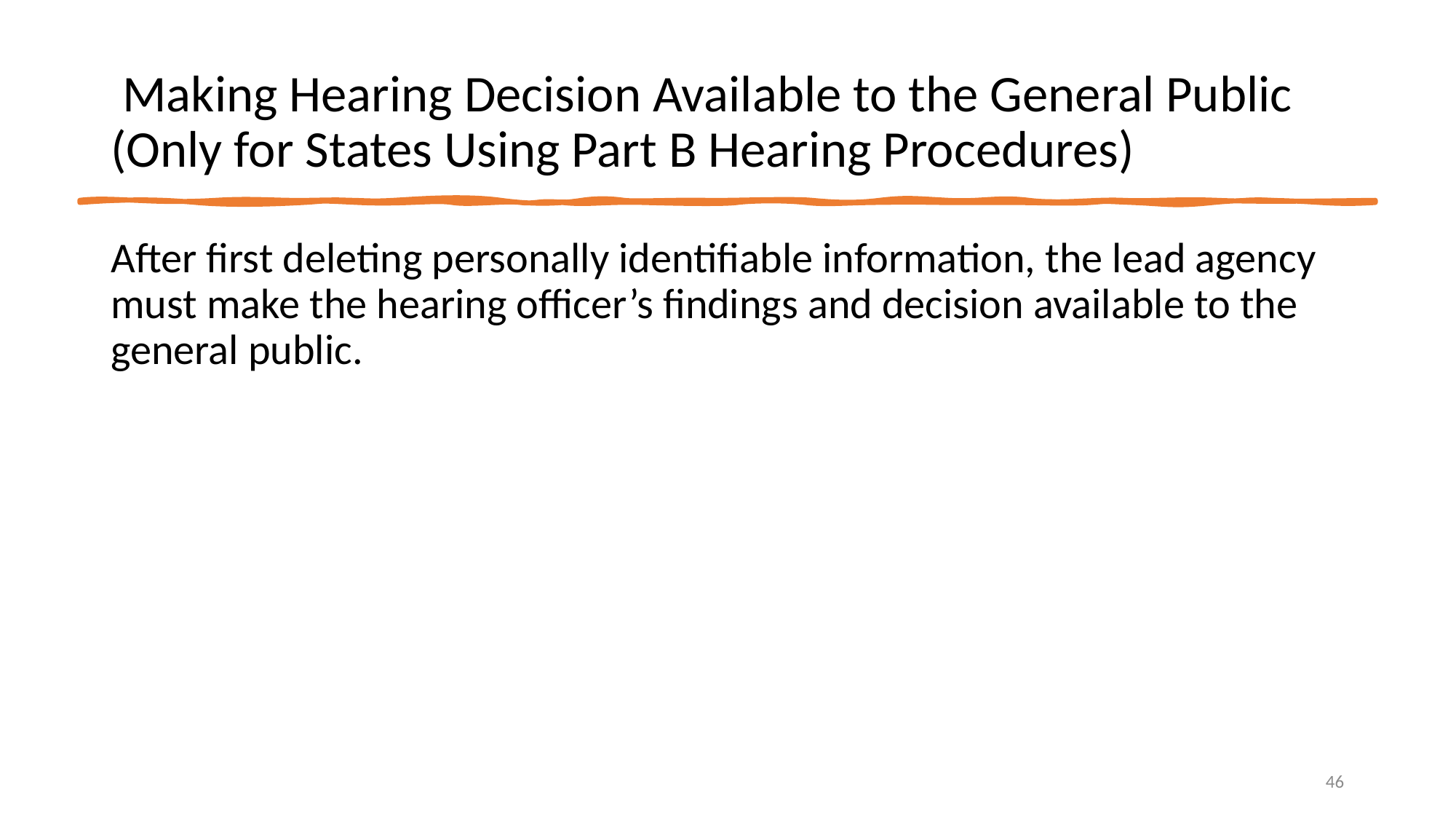

# Making Hearing Decision Available to the General Public (Only for States Using Part B Hearing Procedures)

After first deleting personally identifiable information, the lead agency must make the hearing officer’s findings and decision available to the general public.
46